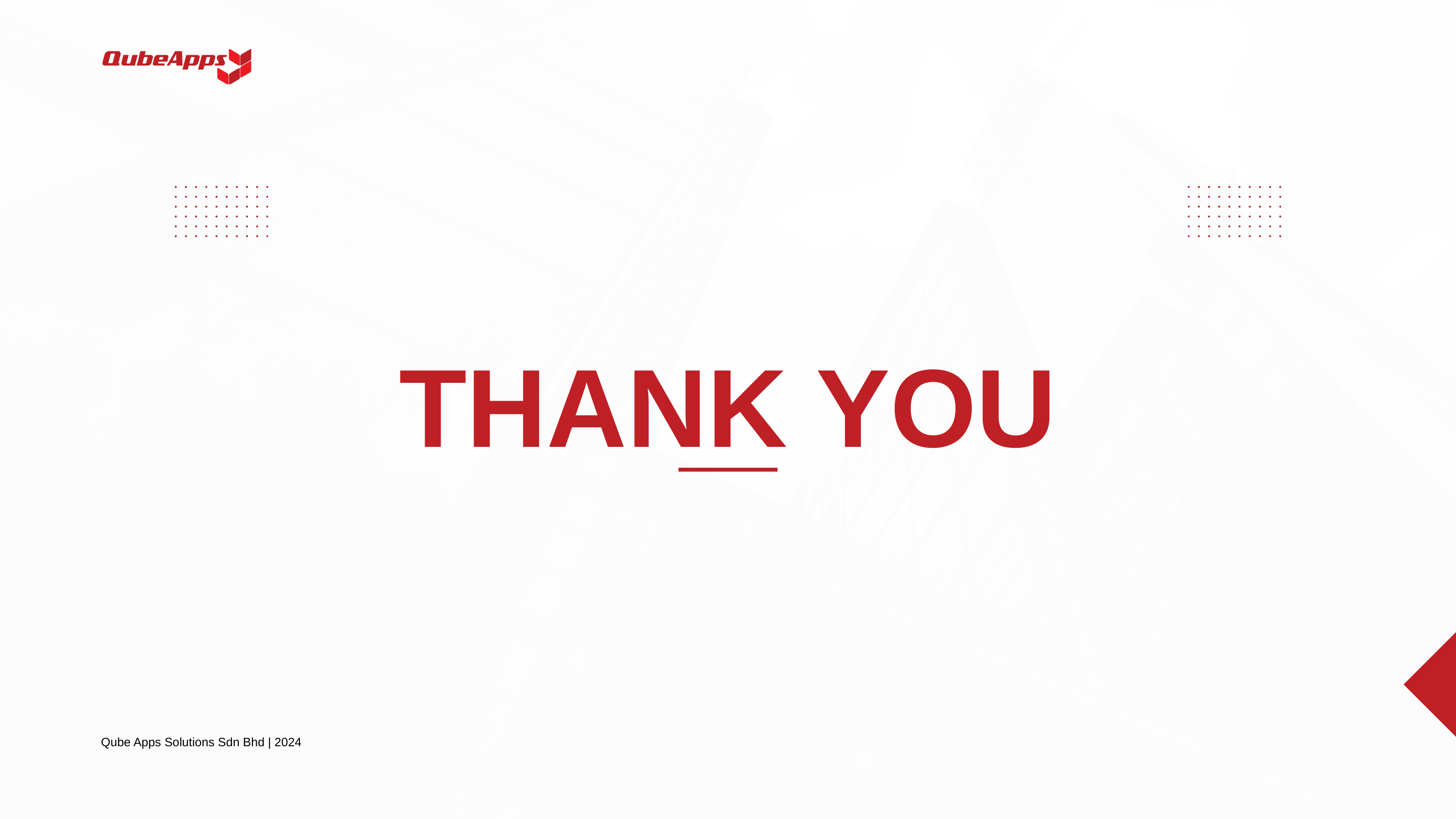

DD/MM/YYYY
THANK YOU

Qube Apps Solutions Sdn Bhd | 2024